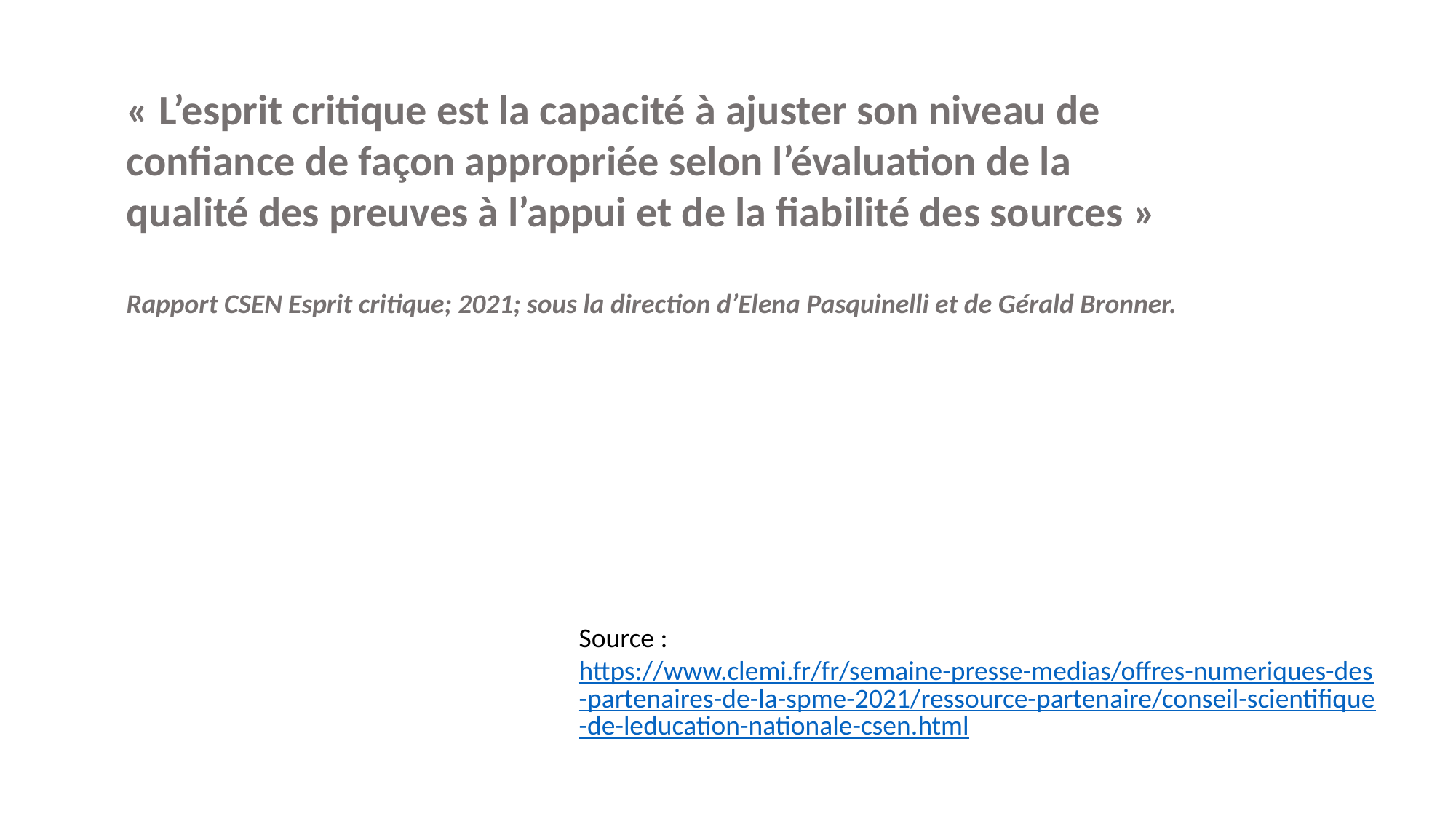

« L’esprit critique est la capacité à ajuster son niveau de confiance de façon appropriée selon l’évaluation de la qualité des preuves à l’appui et de la fiabilité des sources »

Rapport CSEN Esprit critique; 2021; sous la direction d’Elena Pasquinelli et de Gérald Bronner.
Source : https://www.clemi.fr/fr/semaine-presse-medias/offres-numeriques-des-partenaires-de-la-spme-2021/ressource-partenaire/conseil-scientifique-de-leducation-nationale-csen.html